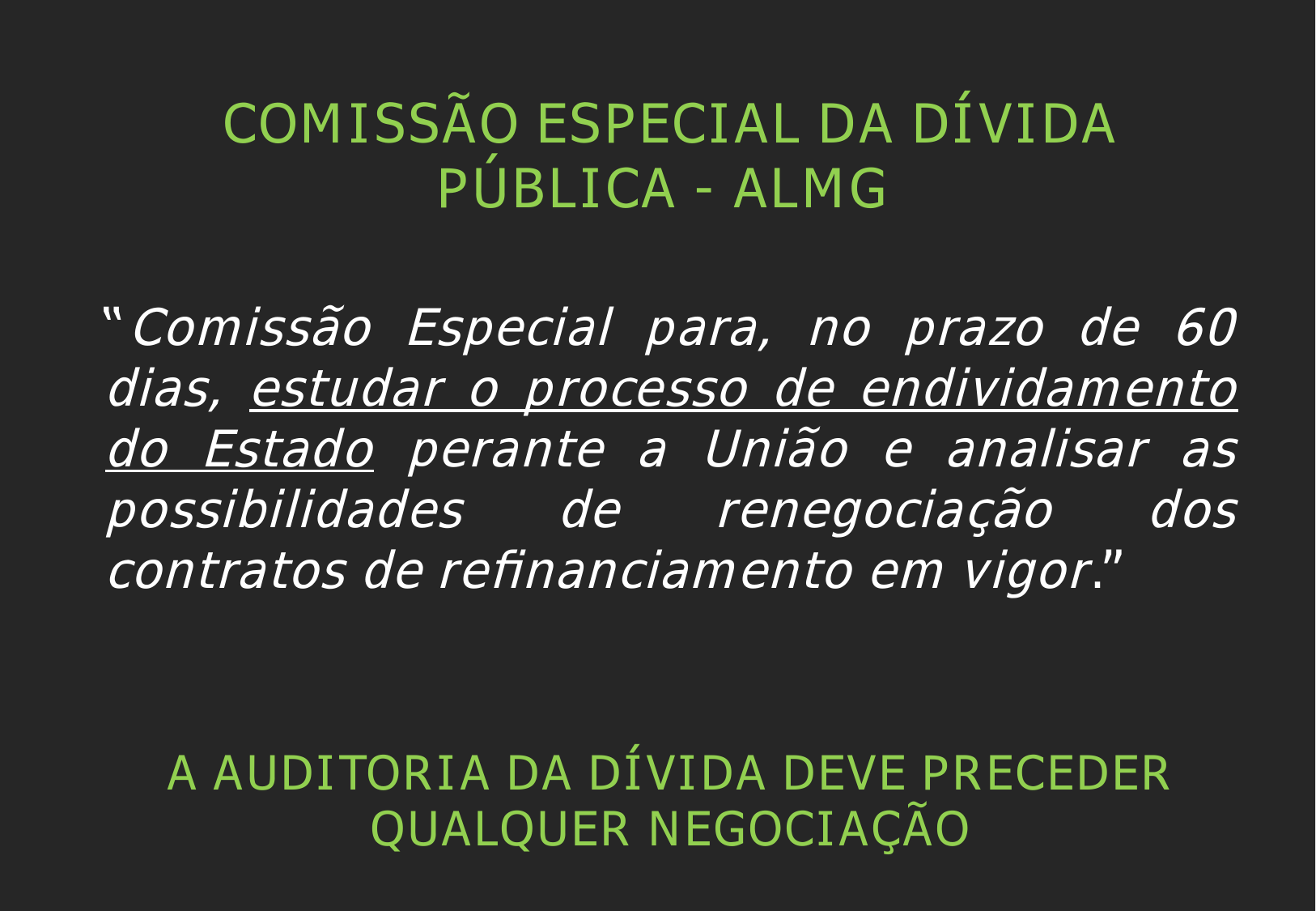

COMISSÃO ESPECIAL DA DÍVIDA PÚBLICA - ALMG

“Comissão Especial para, no prazo de 60 dias, estudar o processo de endividamento do Estado perante a União e analisar as possibilidades de renegociação dos contratos de refinanciamento em vigor.”

A AUDITORIA DA DÍVIDA DEVE PRECEDER QUALQUER NEGOCIAÇÃO